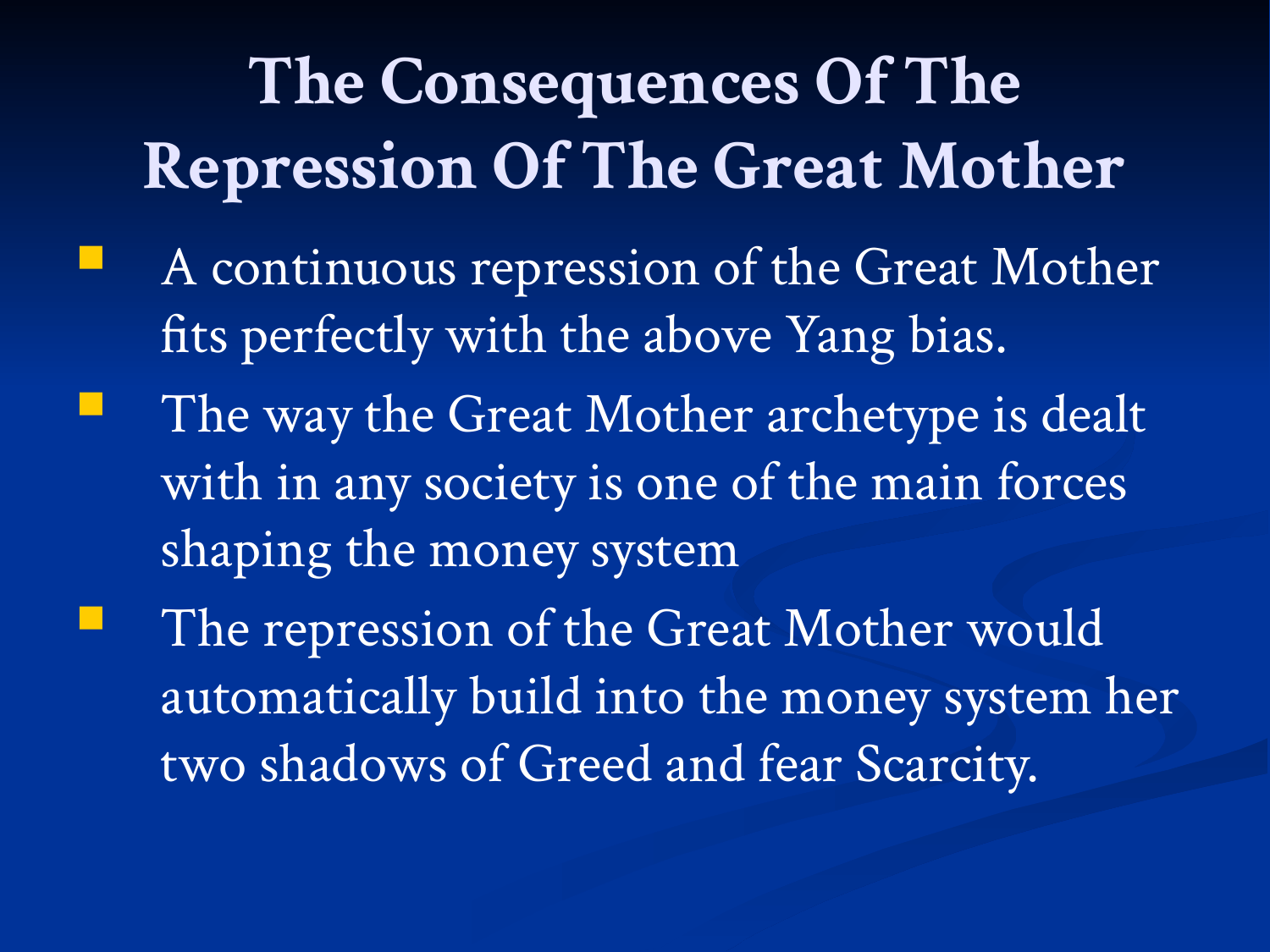

# The Consequences Of The Repression Of The Great Mother
A continuous repression of the Great Mother fits perfectly with the above Yang bias.
The way the Great Mother archetype is dealt with in any society is one of the main forces shaping the money system
The repression of the Great Mother would automatically build into the money system her two shadows of Greed and fear Scarcity.